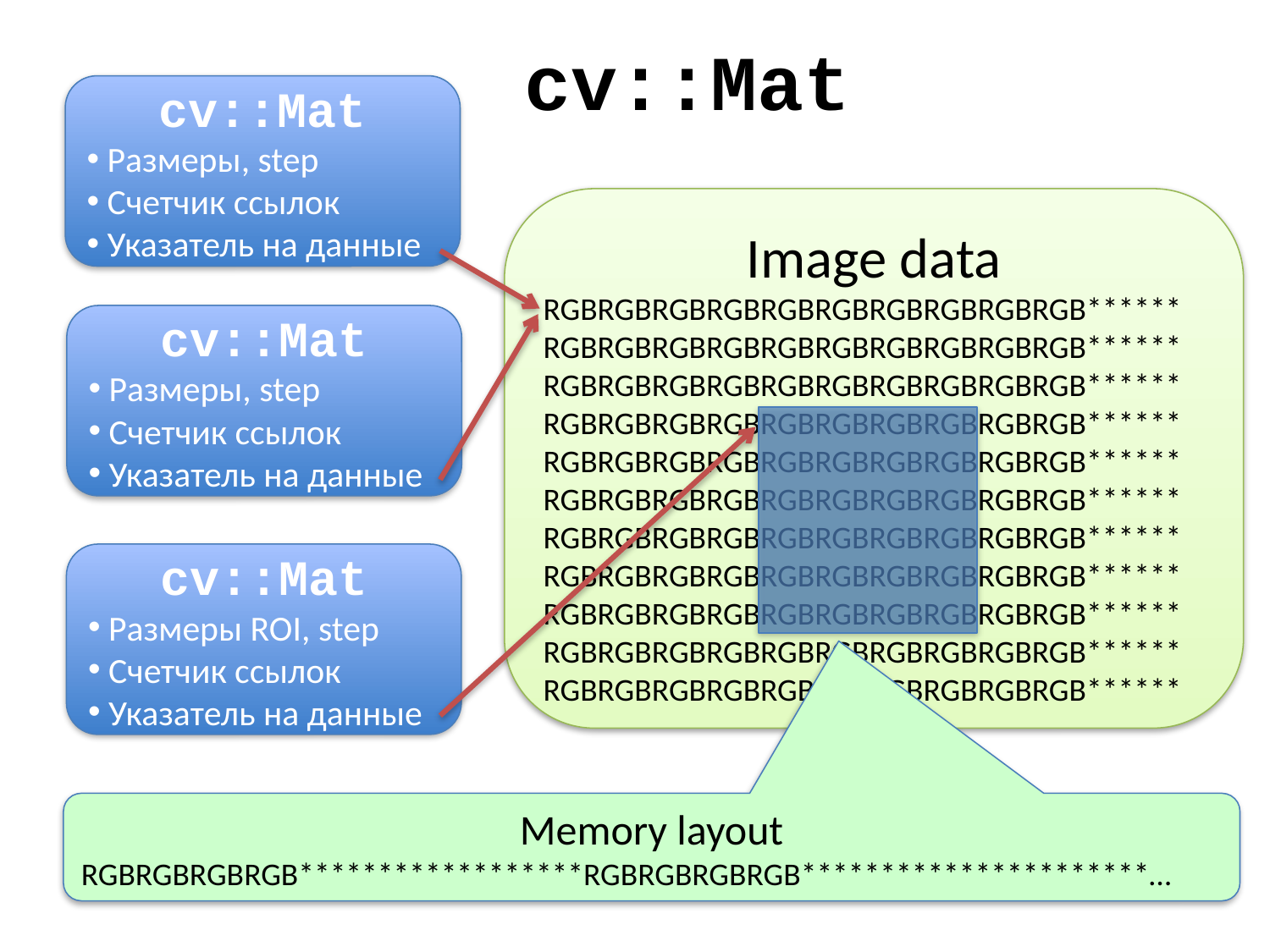

# cv::Mat
cv::Mat
 Размеры, step
 Счетчик ссылок
 Указатель на данные

Image data
RGBRGBRGBRGBRGBRGBRGBRGBRGBRGB******
RGBRGBRGBRGBRGBRGBRGBRGBRGBRGB******
RGBRGBRGBRGBRGBRGBRGBRGBRGBRGB******
RGBRGBRGBRGBRGBRGBRGBRGBRGBRGB******
RGBRGBRGBRGBRGBRGBRGBRGBRGBRGB******
RGBRGBRGBRGBRGBRGBRGBRGBRGBRGB******
RGBRGBRGBRGBRGBRGBRGBRGBRGBRGB******
RGBRGBRGBRGBRGBRGBRGBRGBRGBRGB******
RGBRGBRGBRGBRGBRGBRGBRGBRGBRGB******
RGBRGBRGBRGBRGBRGBRGBRGBRGBRGB******
RGBRGBRGBRGBRGBRGBRGBRGBRGBRGB******

cv::Mat
 Размеры, step
 Счетчик ссылок
 Указатель на данные

cv::Mat
 Размеры ROI, step
 Счетчик ссылок
 Указатель на данные
Memory layout
RGBRGBRGBRGB******************RGBRGBRGBRGB**********************…